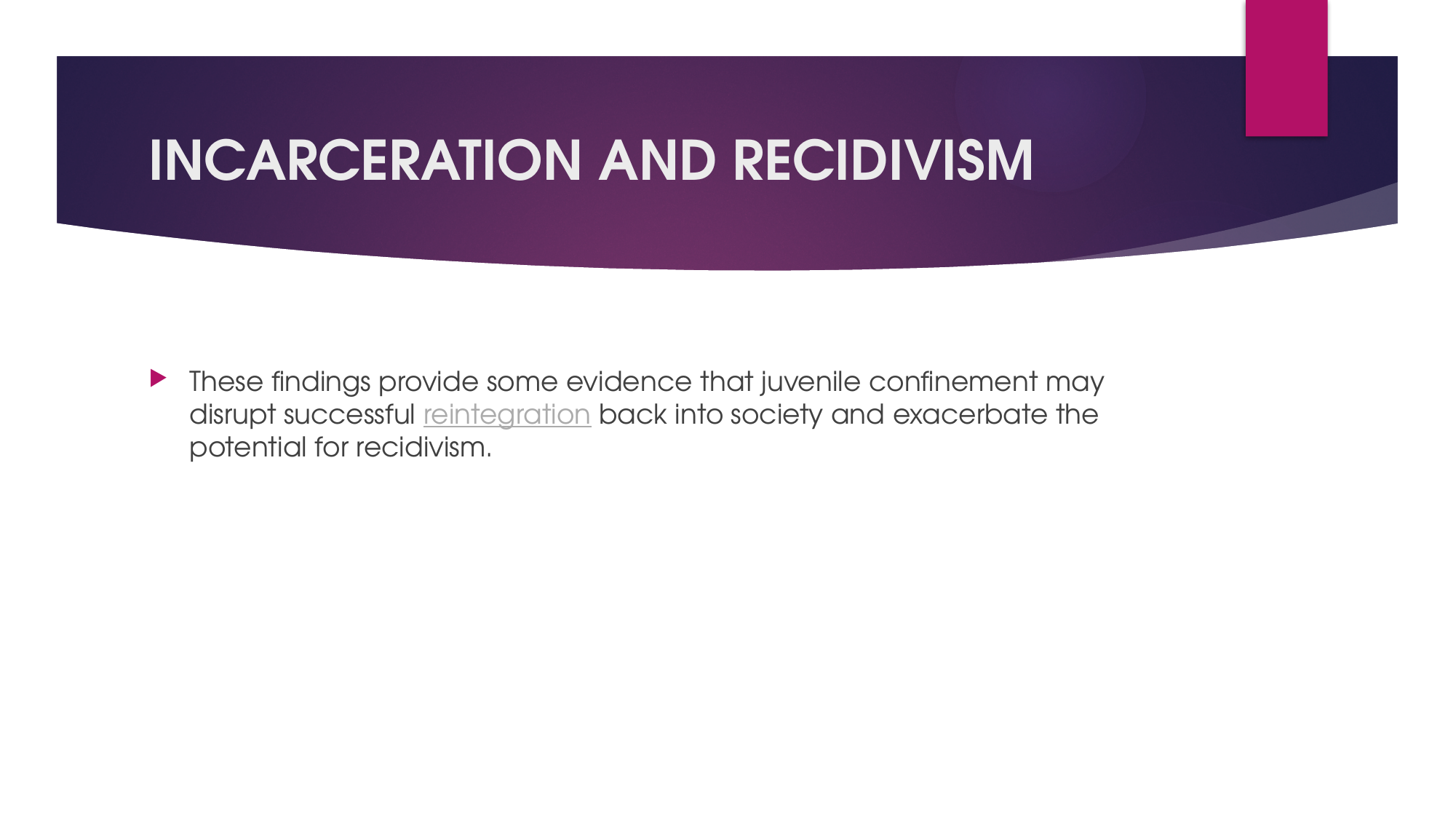

# INCARCERATION AND RECIDIVISM

These findings provide some evidence that juvenile confinement may disrupt successful reintegration back into society and exacerbate the potential for recidivism.